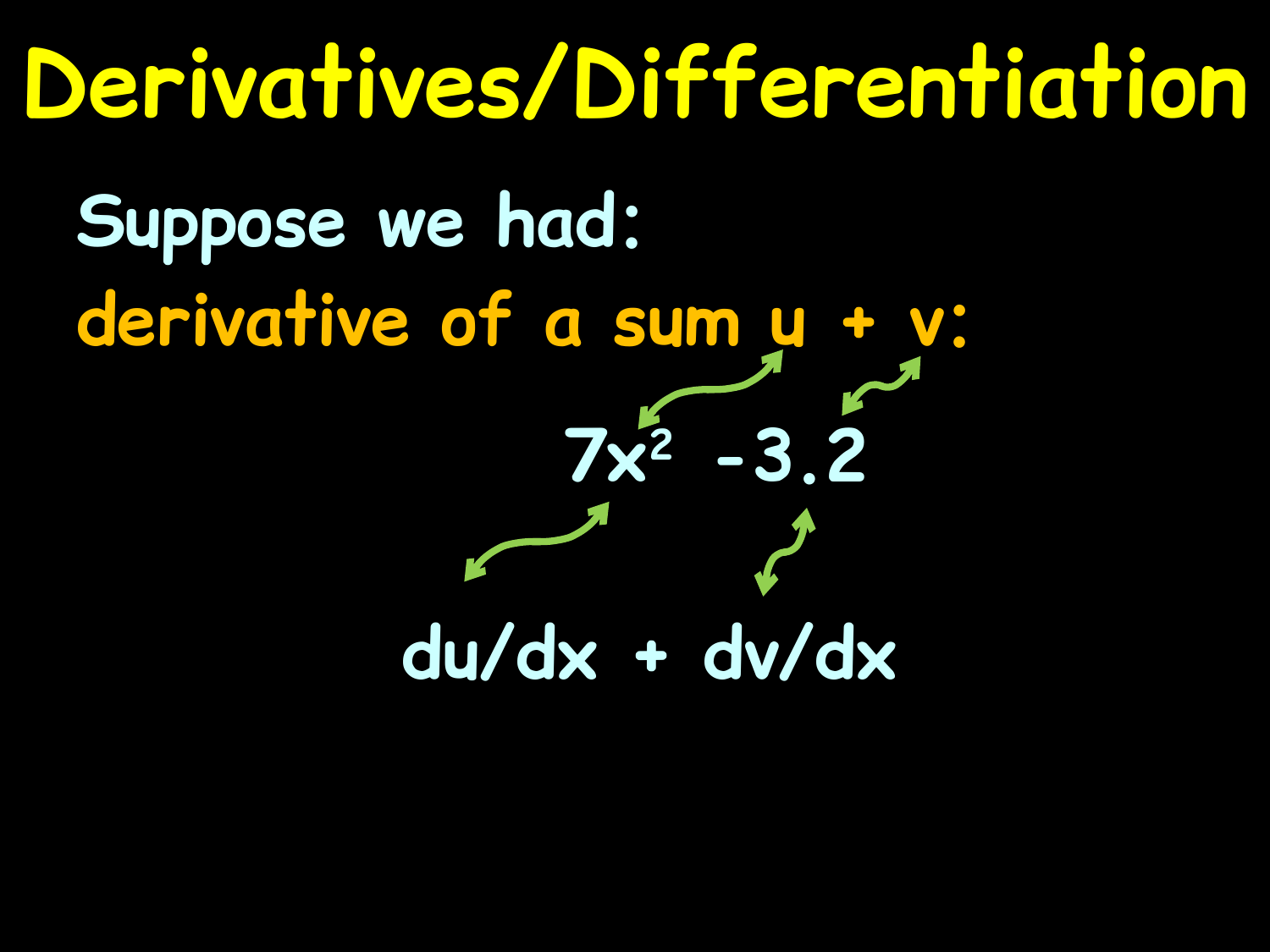

# Derivatives/Differentiation
Suppose we had:
derivative of a sum u + v:

                7x2  -3.2

 du/dx + dv/dx